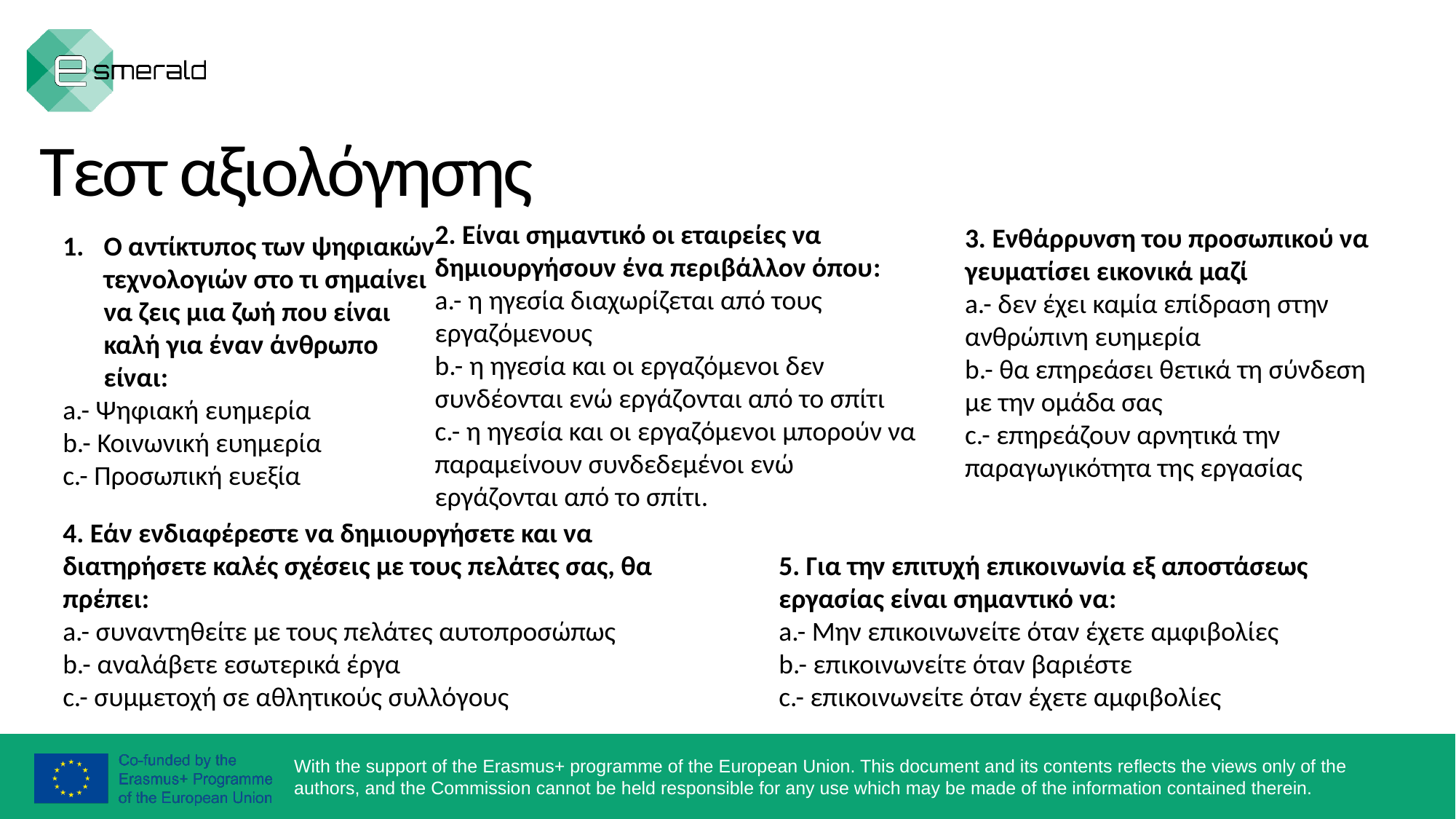

Τεστ αξιολόγησης
2. Είναι σημαντικό οι εταιρείες να δημιουργήσουν ένα περιβάλλον όπου:
a.- η ηγεσία διαχωρίζεται από τους εργαζόμενους
b.- η ηγεσία και οι εργαζόμενοι δεν συνδέονται ενώ εργάζονται από το σπίτι
c.- η ηγεσία και οι εργαζόμενοι μπορούν να παραμείνουν συνδεδεμένοι ενώ εργάζονται από το σπίτι.
3. Ενθάρρυνση του προσωπικού να γευματίσει εικονικά μαζί
a.- δεν έχει καμία επίδραση στην ανθρώπινη ευημερία
b.- θα επηρεάσει θετικά τη σύνδεση με την ομάδα σας
c.- επηρεάζουν αρνητικά την παραγωγικότητα της εργασίας
Ο αντίκτυπος των ψηφιακών τεχνολογιών στο τι σημαίνει να ζεις μια ζωή που είναι καλή για έναν άνθρωπο είναι:
a.- Ψηφιακή ευημερία
b.- Κοινωνική ευημερία
c.- Προσωπική ευεξία
4. Εάν ενδιαφέρεστε να δημιουργήσετε και να διατηρήσετε καλές σχέσεις με τους πελάτες σας, θα πρέπει:
a.- συναντηθείτε με τους πελάτες αυτοπροσώπως
b.- αναλάβετε εσωτερικά έργα
c.- συμμετοχή σε αθλητικούς συλλόγους
5. Για την επιτυχή επικοινωνία εξ αποστάσεως εργασίας είναι σημαντικό να:
a.- Μην επικοινωνείτε όταν έχετε αμφιβολίες
b.- επικοινωνείτε όταν βαριέστε
c.- επικοινωνείτε όταν έχετε αμφιβολίες